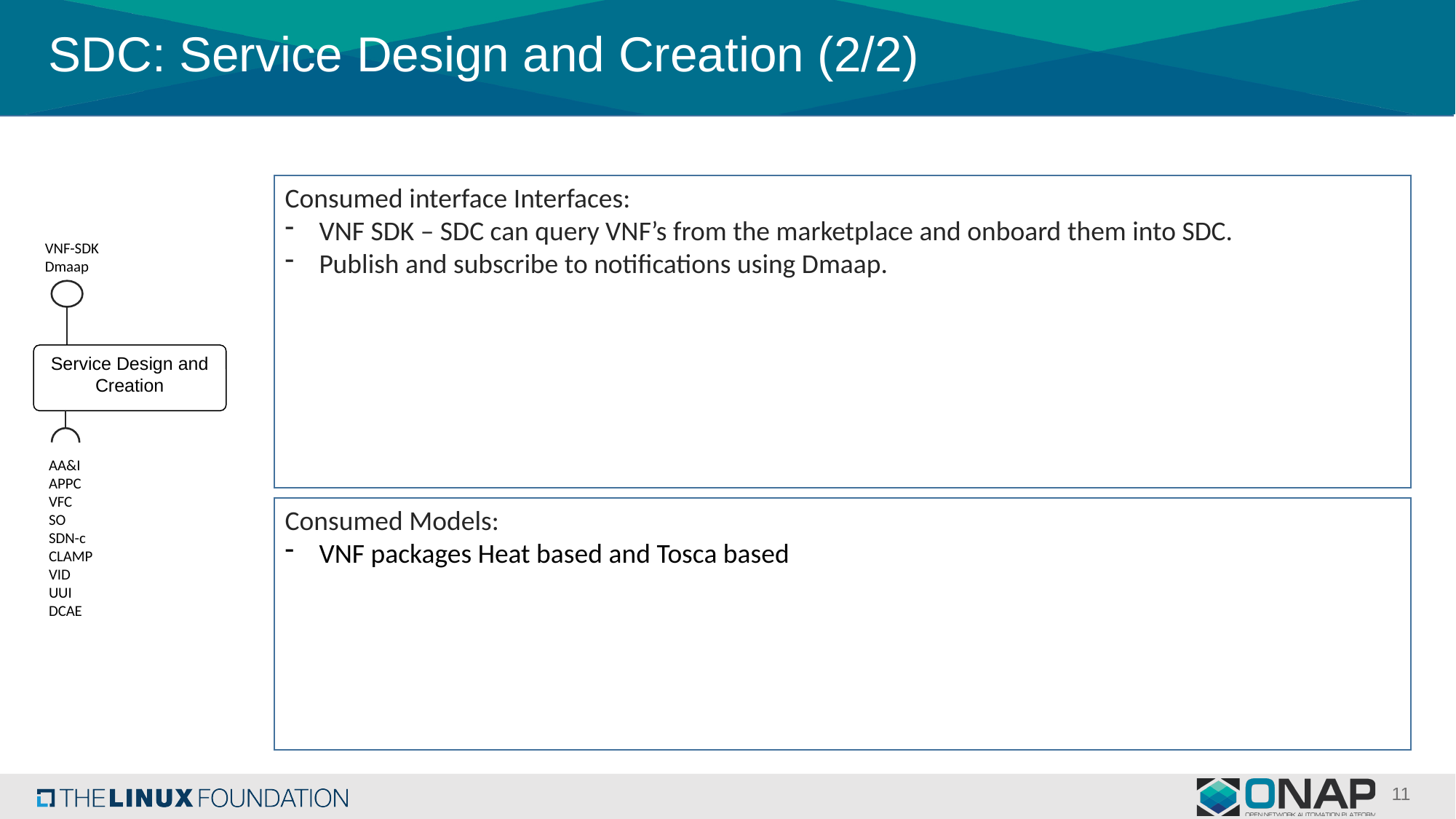

# SDC: Service Design and Creation (2/2)
Consumed interface Interfaces:
VNF SDK – SDC can query VNF’s from the marketplace and onboard them into SDC.
Publish and subscribe to notifications using Dmaap.

VNF-SDK
Dmaap

Service Design and Creation

AA&I
APPC
VFC
SO
SDN-c
CLAMP
VID
UUI
DCAE

Consumed Models:
VNF packages Heat based and Tosca based
11